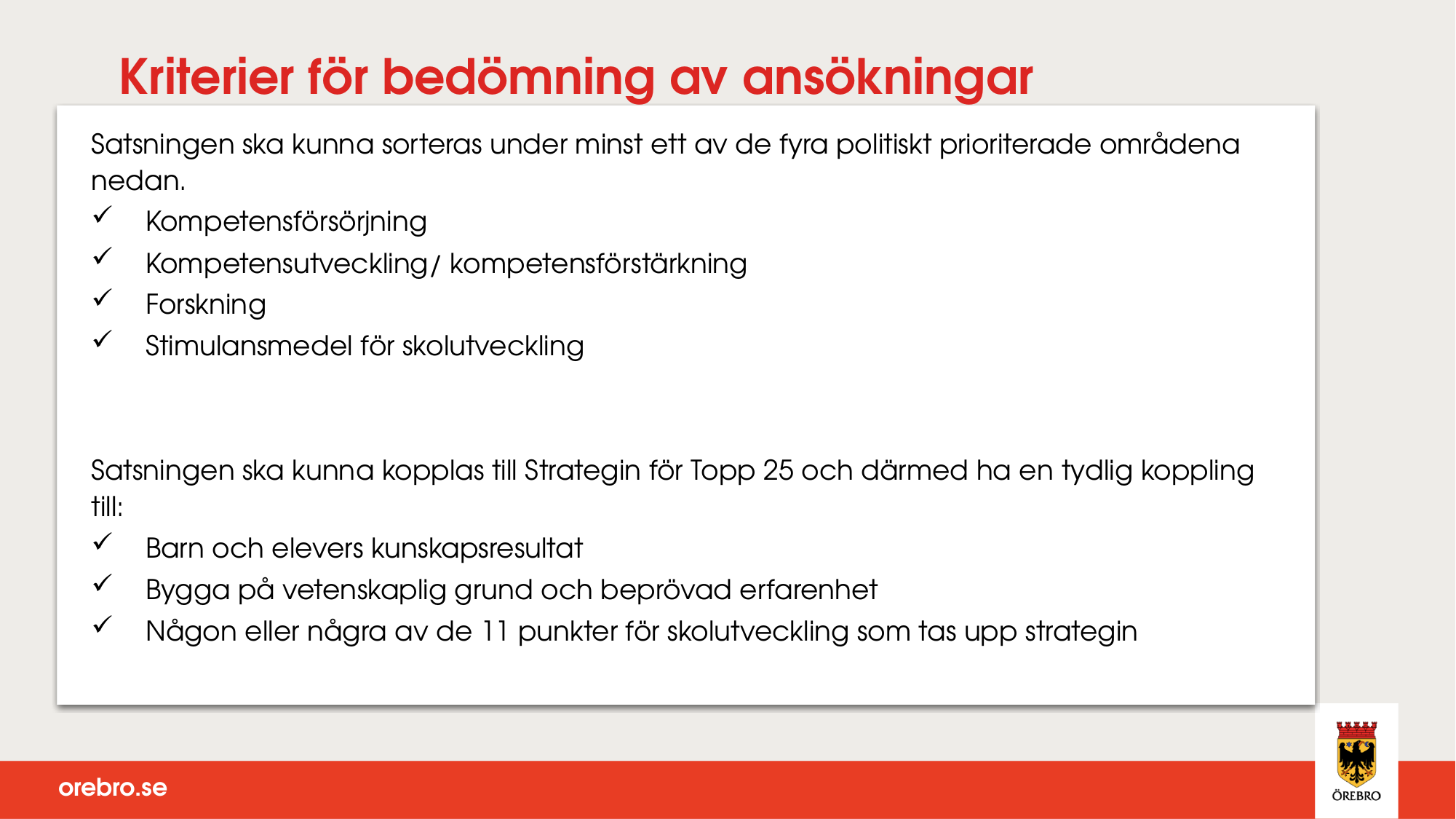

# Kriterier för bedömning av ansökningar
Satsningen ska kunna sorteras under minst ett av de fyra politiskt prioriterade områdena nedan.
Kompetensförsörjning
Kompetensutveckling/ kompetensförstärkning
Forskning
Stimulansmedel för skolutveckling

Satsningen ska kunna kopplas till Strategin för Topp 25 och därmed ha en tydlig koppling till:
Barn och elevers kunskapsresultat
Bygga på vetenskaplig grund och beprövad erfarenhet
Någon eller några av de 11 punkter för skolutveckling som tas upp strategin